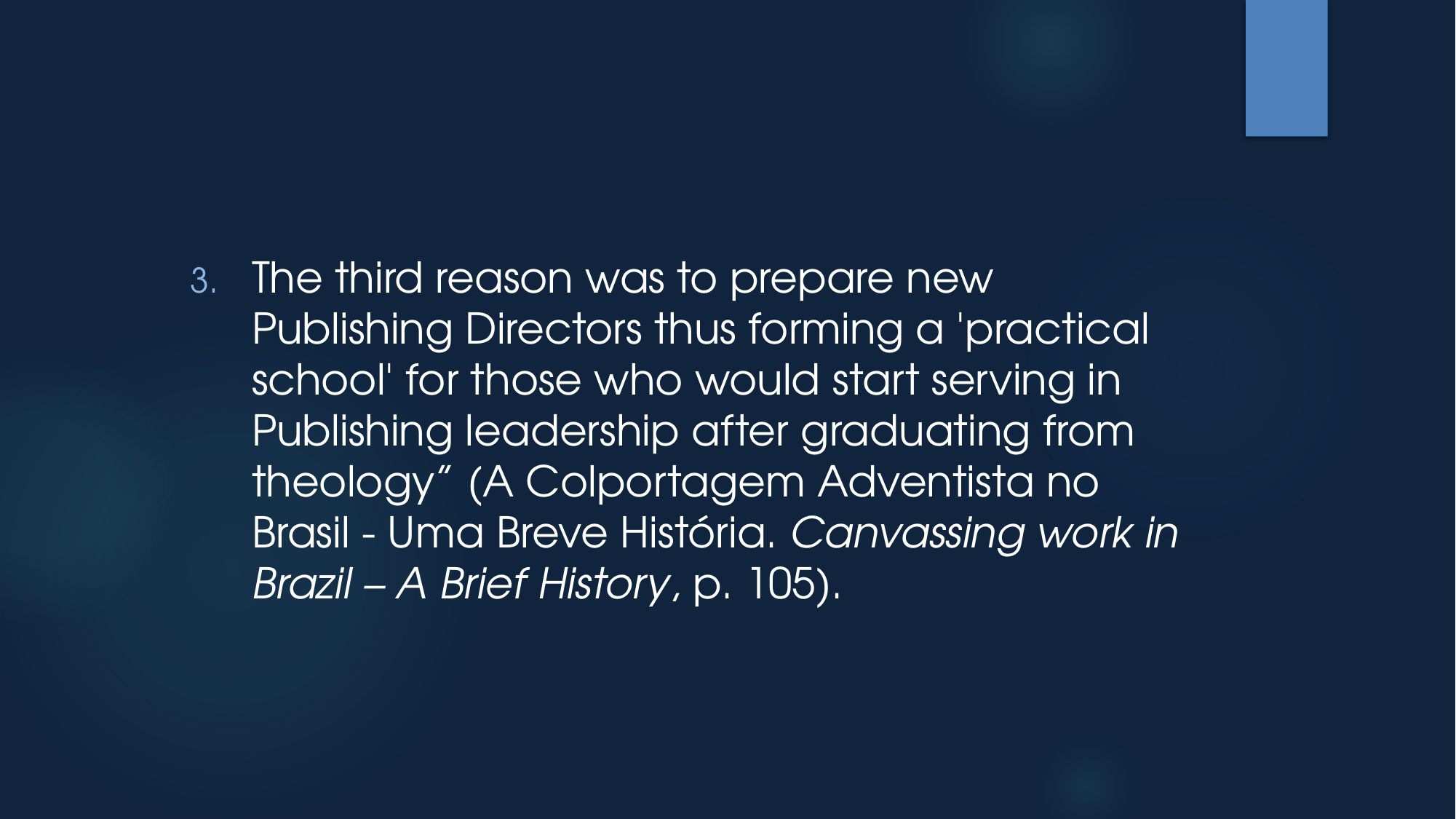

The third reason was to prepare new Publishing Directors thus forming a 'practical school' for those who would start serving in Publishing leadership after graduating from theology” (A Colportagem Adventista no Brasil - Uma Breve História. Canvassing work in Brazil – A Brief History, p. 105).